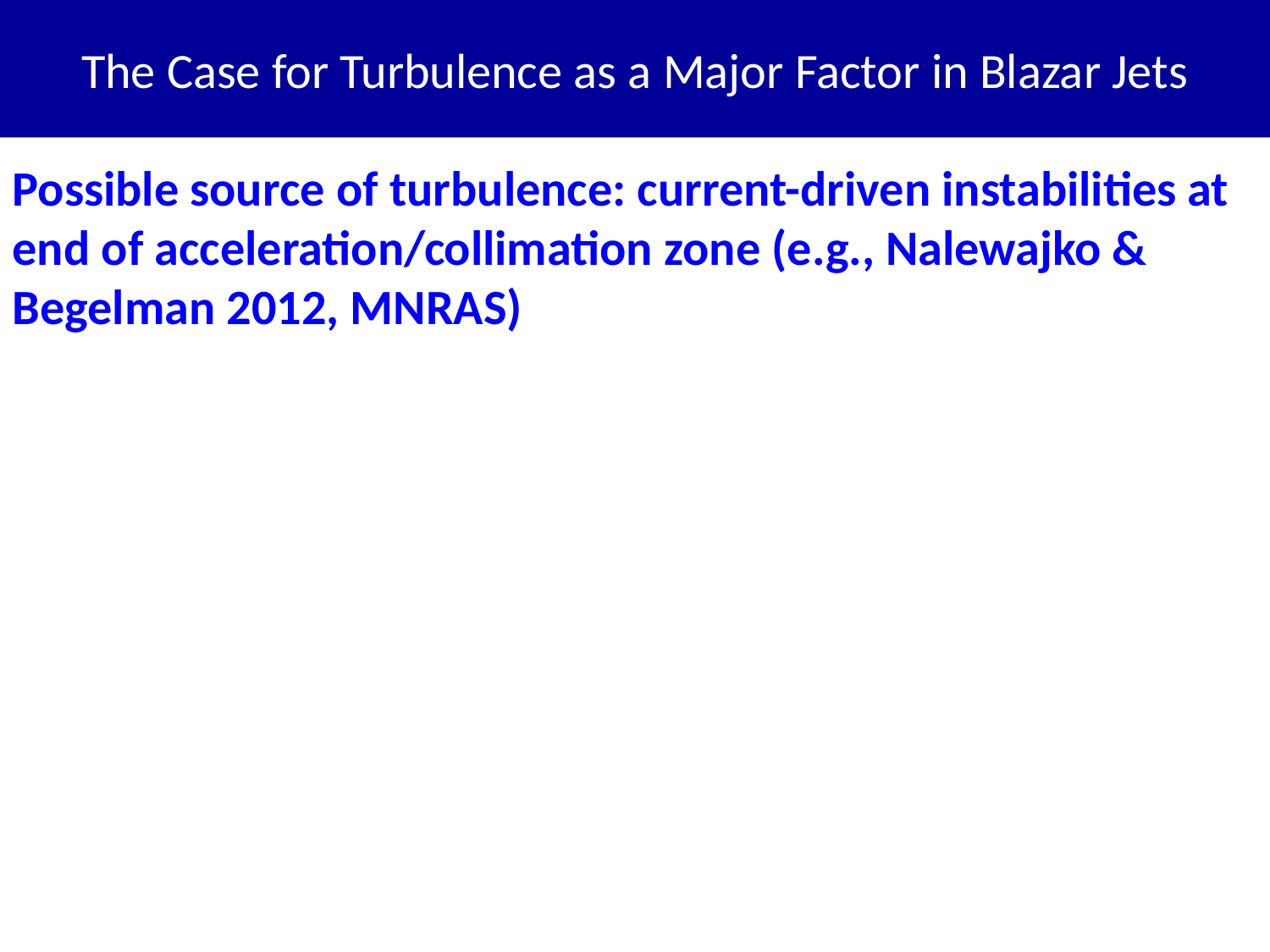

The Case for Turbulence as a Major Factor in Blazar Jets
Possible source of turbulence: current-driven instabilities at end of acceleration/collimation zone (e.g., Nalewajko & Begelman 2012, MNRAS)